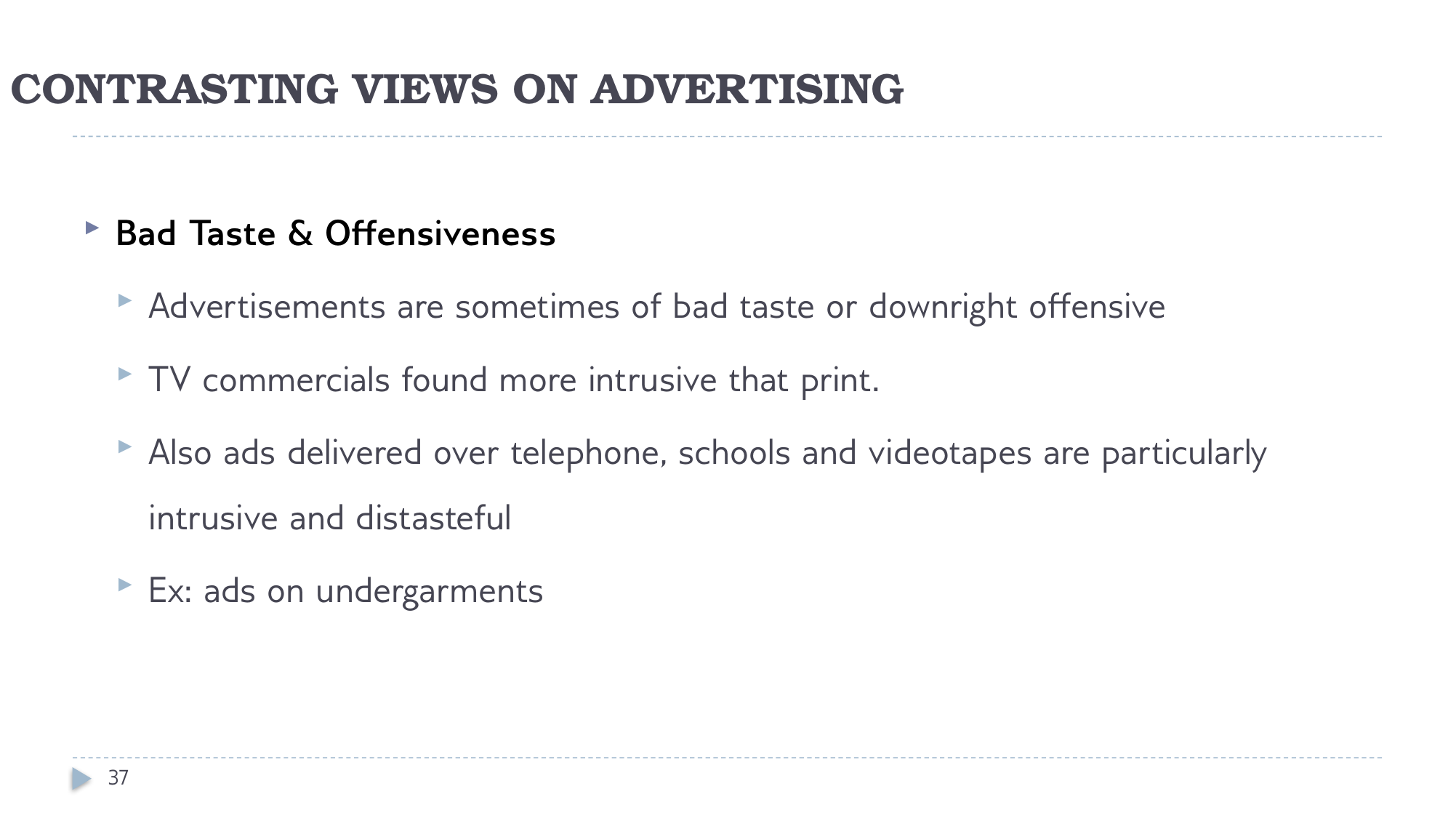

CONTRASTING VIEWS ON ADVERTISING
Bad Taste & Offensiveness
Advertisements are sometimes of bad taste or downright offensive
TV commercials found more intrusive that print.
Also ads delivered over telephone, schools and videotapes are particularly intrusive and distasteful
Ex: ads on undergarments

37